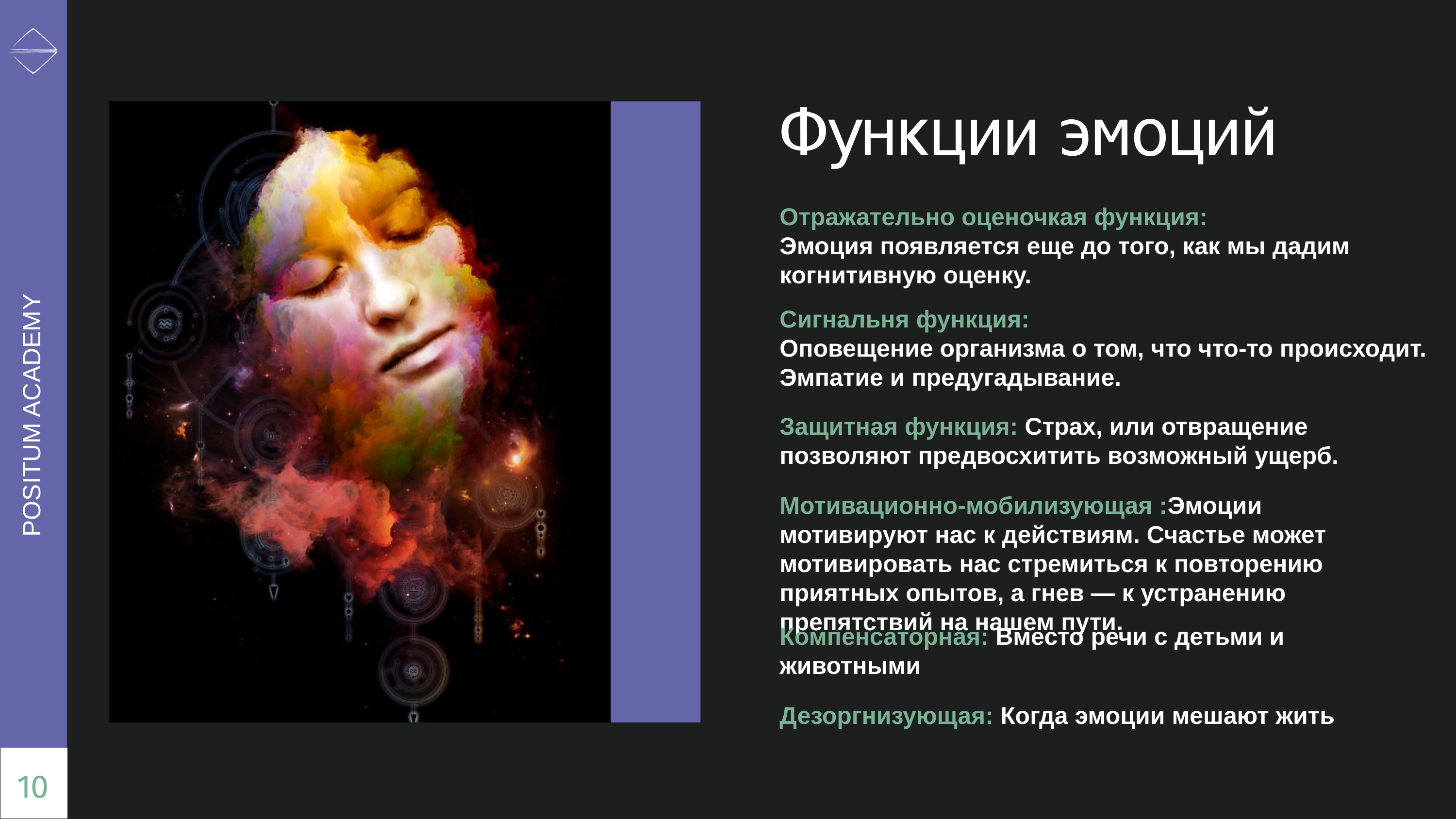

Функции эмоций

Отражательно оценочкая функция:
Эмоция появляется еще до того, как мы дадим когнитивную оценку.
Сигнальня функция:
Оповещение организма о том, что что-то происходит. Эмпатие и предугадывание.
POSITUM ACADEMY
Защитная функция: Страх, или отвращение позволяют предвосхитить возможный ущерб.
Мотивационно-мобилизующая :Эмоции мотивируют нас к действиям. Счастье может мотивировать нас стремиться к повторению приятных опытов, а гнев — к устранению препятствий на нашем пути.
Компенсаторная: Вместо речи с детьми и животными
Дезоргнизующая: Когда эмоции мешают жить

10